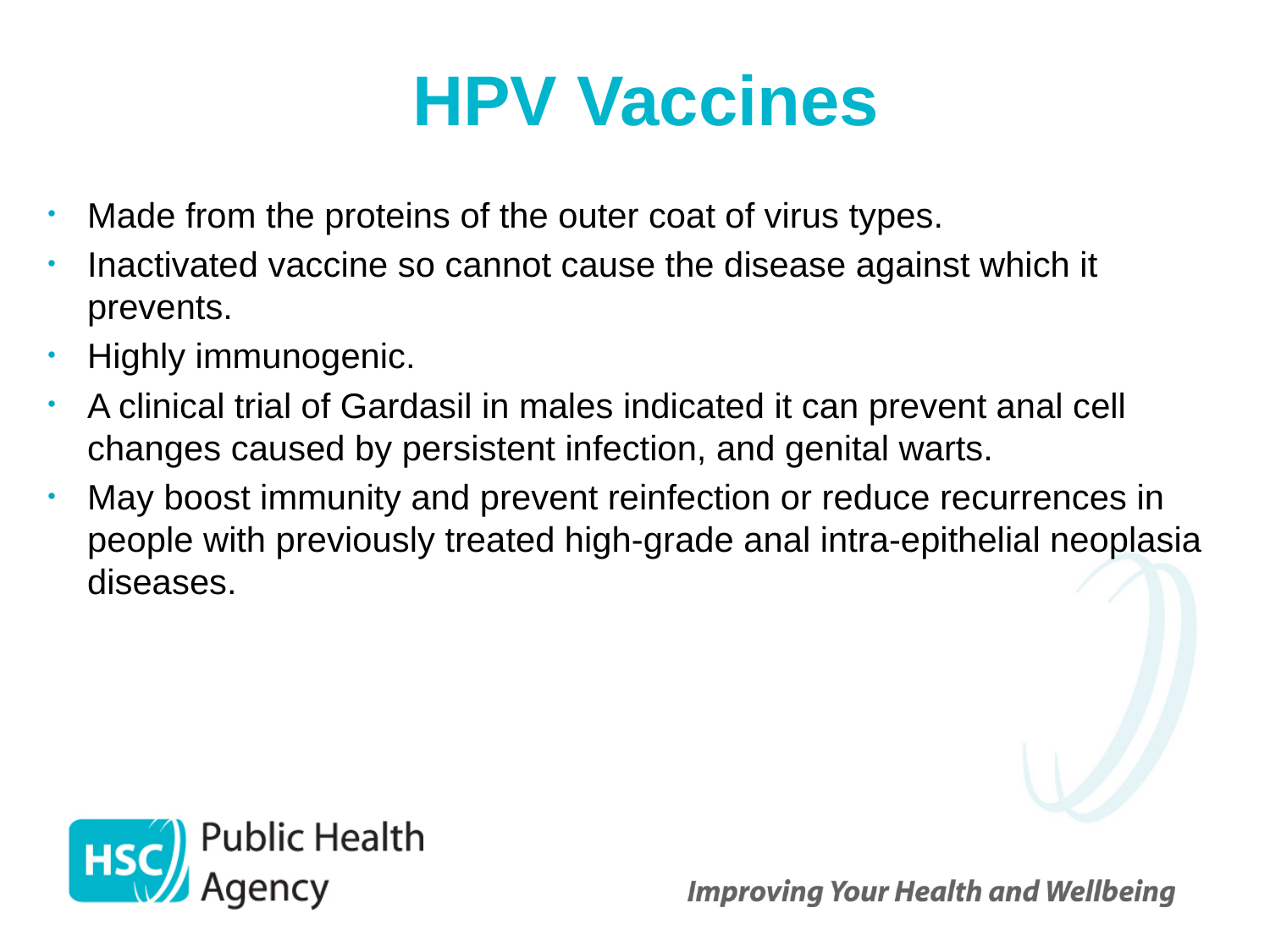

# HPV Vaccines
Made from the proteins of the outer coat of virus types.
Inactivated vaccine so cannot cause the disease against which it prevents.
Highly immunogenic.
A clinical trial of Gardasil in males indicated it can prevent anal cell changes caused by persistent infection, and genital warts.
May boost immunity and prevent reinfection or reduce recurrences in people with previously treated high-grade anal intra-epithelial neoplasia diseases.